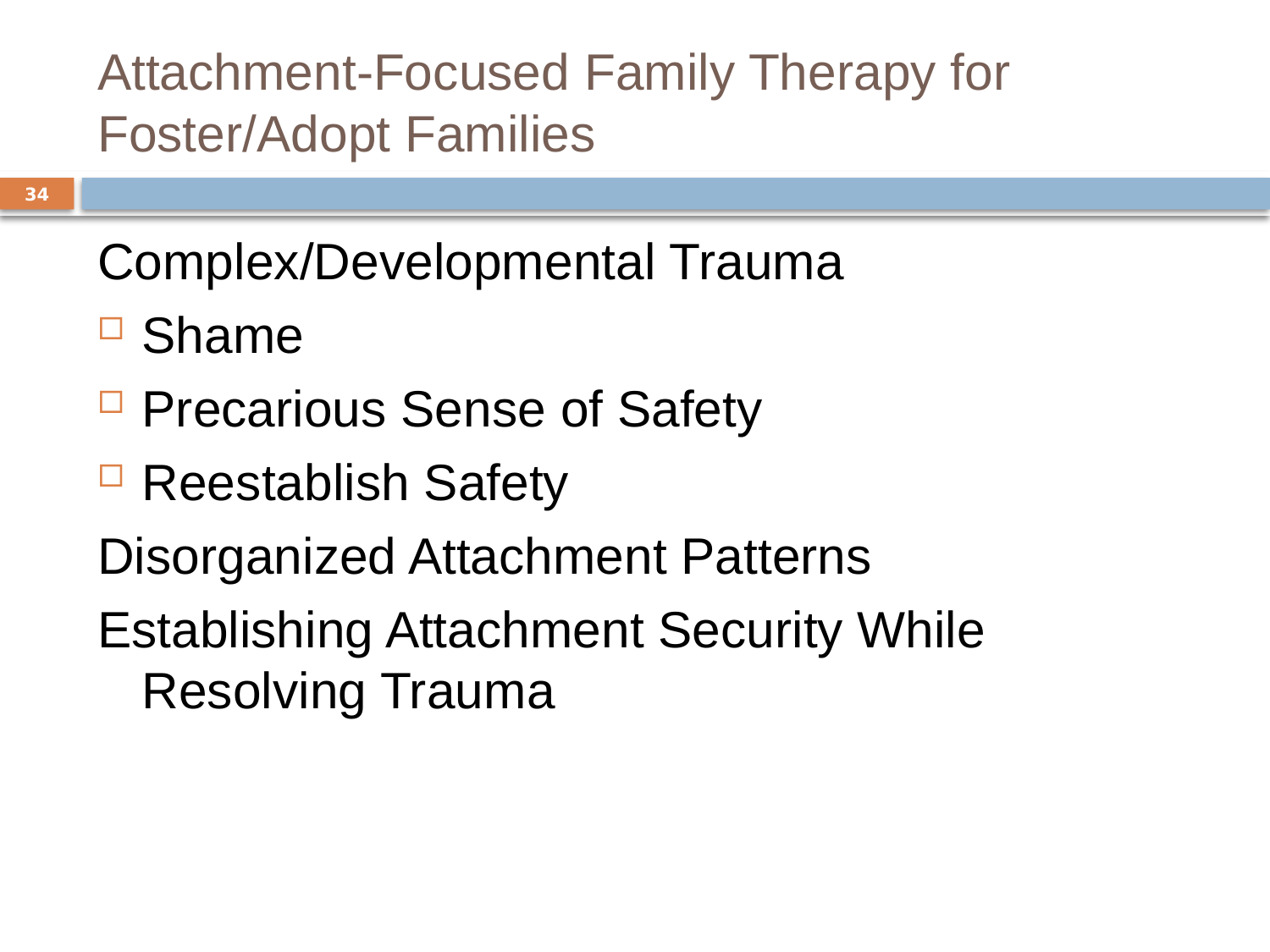

# Attachment-Focused Family Therapy for Foster/Adopt Families
34
Complex/Developmental Trauma
Shame
Precarious Sense of Safety
Reestablish Safety
Disorganized Attachment Patterns
Establishing Attachment Security While Resolving Trauma
Template copyright 2005 www.brainybetty.com
11/16/2012